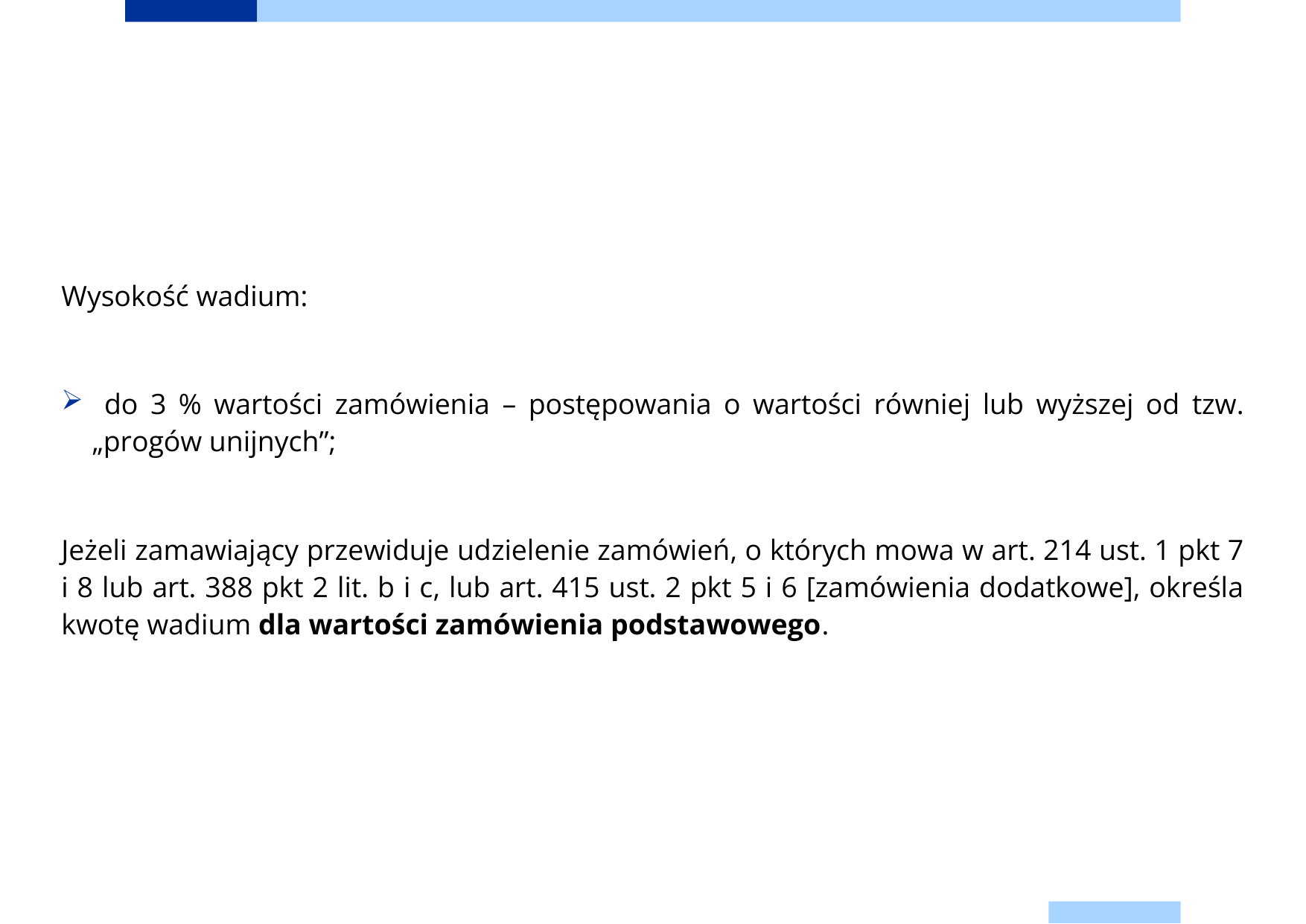

Wysokość wadium:

 do 3 % wartości zamówienia – postępowania o wartości równiej lub wyższej od tzw. „progów unijnych”;

Jeżeli zamawiający przewiduje udzielenie zamówień, o których mowa w art. 214 ust. 1 pkt 7 i 8 lub art. 388 pkt 2 lit. b i c, lub art. 415 ust. 2 pkt 5 i 6 [zamówienia dodatkowe], określa kwotę wadium dla wartości zamówienia podstawowego.